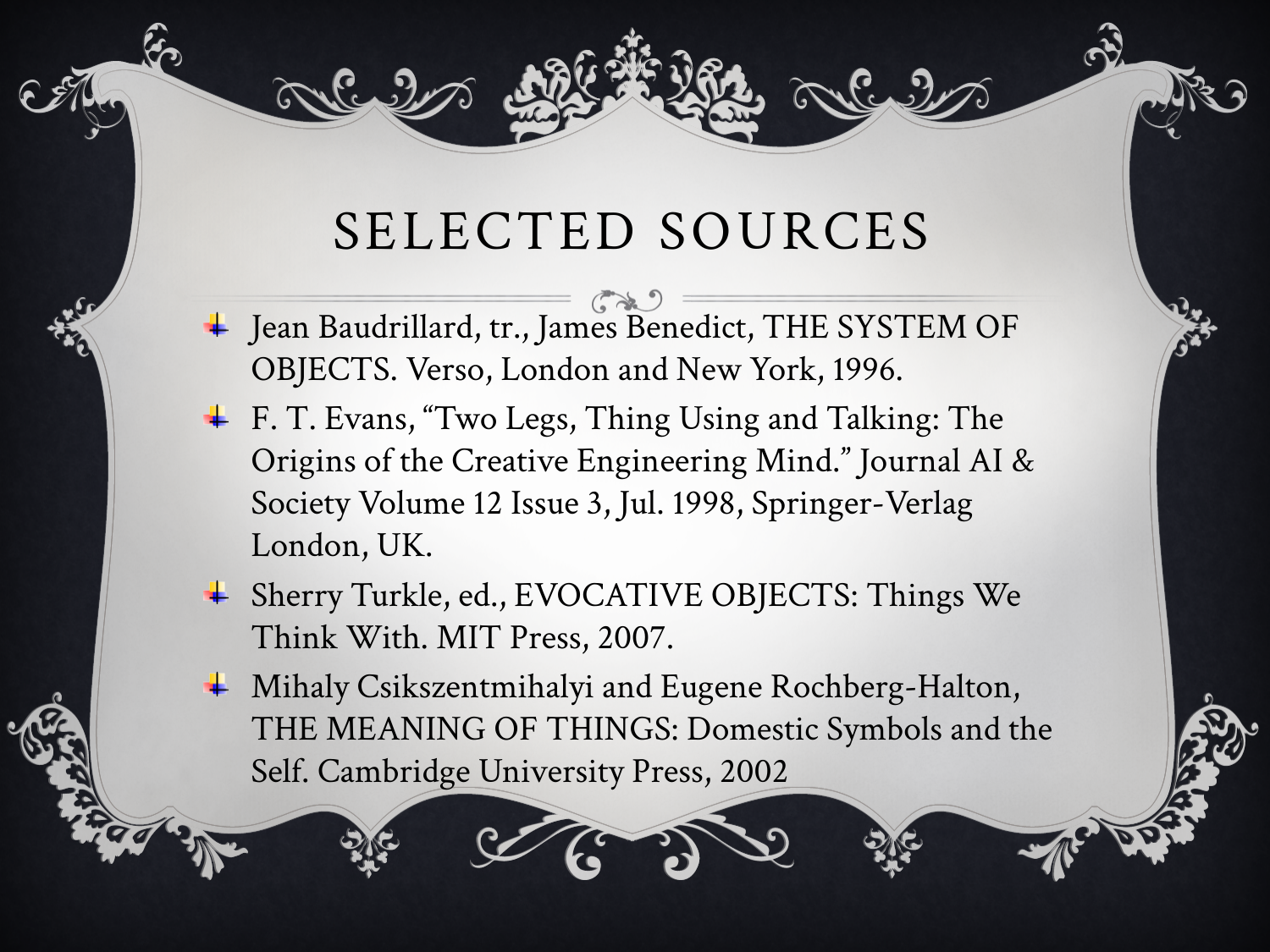

# Selected Sources
Jean Baudrillard, tr., James Benedict, THE SYSTEM OF OBJECTS. Verso, London and New York, 1996.
F. T. Evans, “Two Legs, Thing Using and Talking: The Origins of the Creative Engineering Mind.” Journal AI & Society Volume 12 Issue 3, Jul. 1998, Springer-Verlag London, UK.
Sherry Turkle, ed., EVOCATIVE OBJECTS: Things We Think With. MIT Press, 2007.
Mihaly Csikszentmihalyi and Eugene Rochberg-Halton, THE MEANING OF THINGS: Domestic Symbols and the Self. Cambridge University Press, 2002